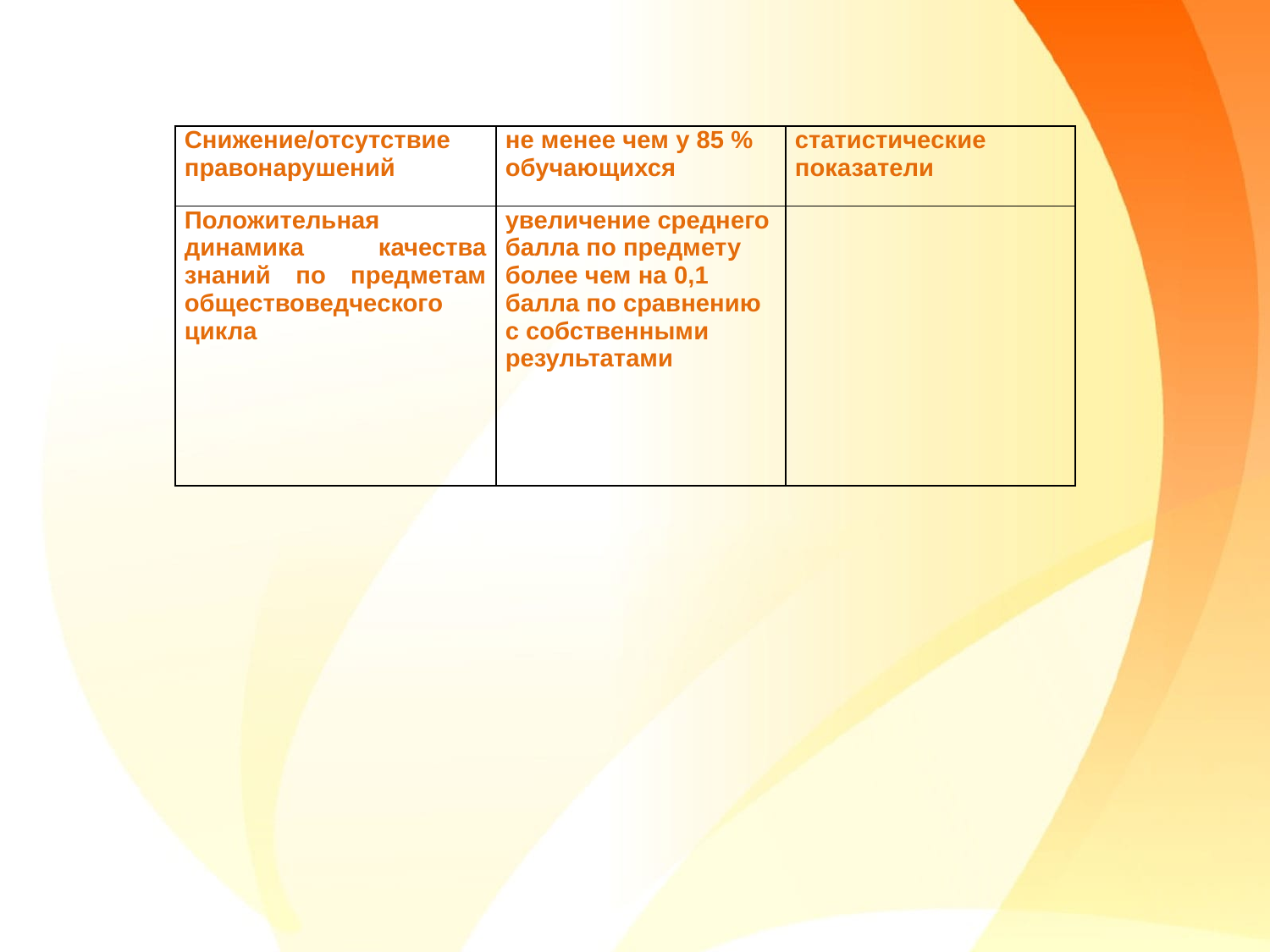

| Снижение/отсутствие правонарушений | не менее чем у 85 % обучающихся | статистические показатели |
| --- | --- | --- |
| Положительная динамика качества знаний по предметам обществоведческого цикла | увеличение среднего балла по предмету более чем на 0,1 балла по сравнению с собственными результатами |  |